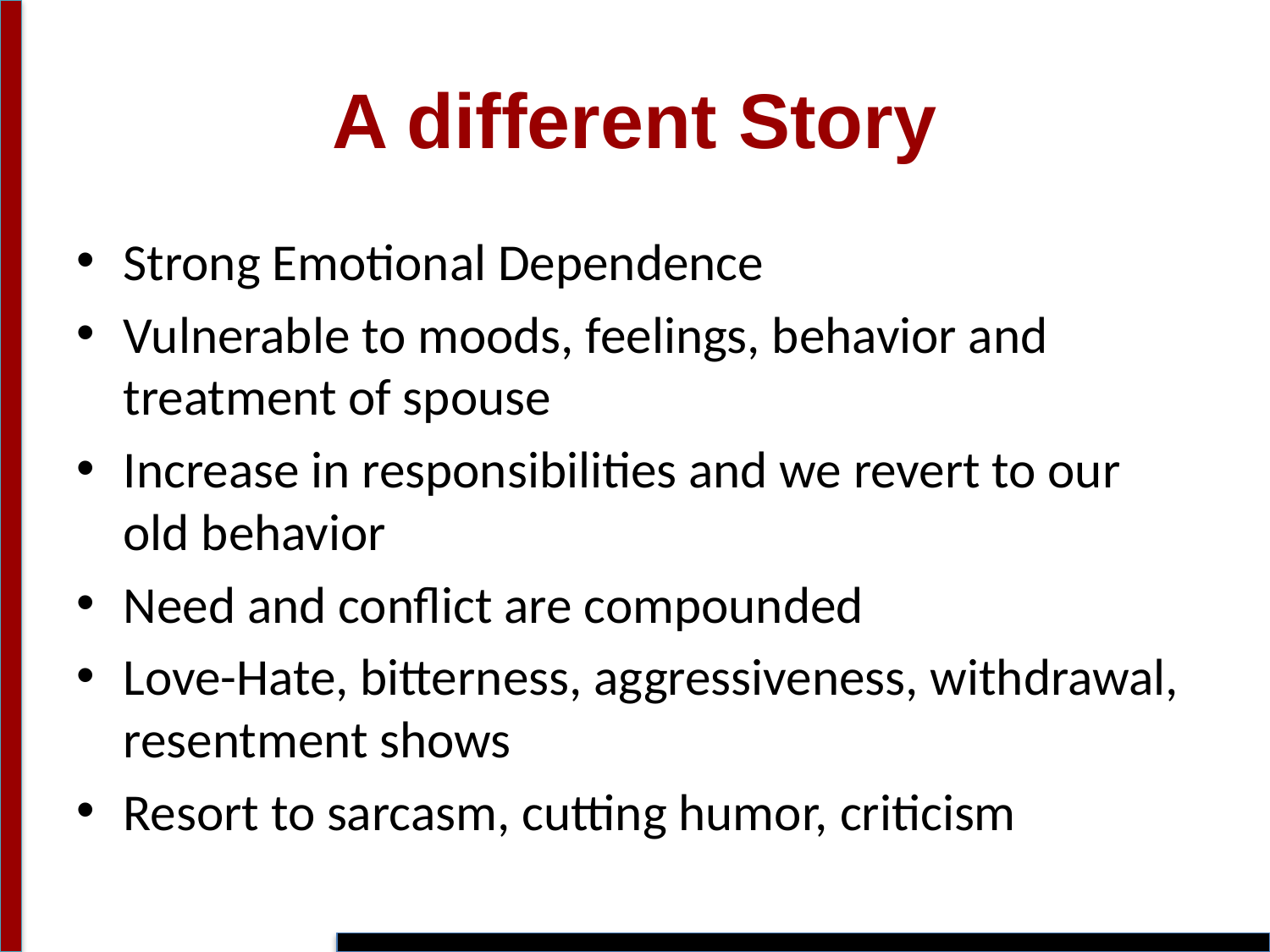

# A different Story
Strong Emotional Dependence
Vulnerable to moods, feelings, behavior and treatment of spouse
Increase in responsibilities and we revert to our old behavior
Need and conflict are compounded
Love-Hate, bitterness, aggressiveness, withdrawal, resentment shows
Resort to sarcasm, cutting humor, criticism